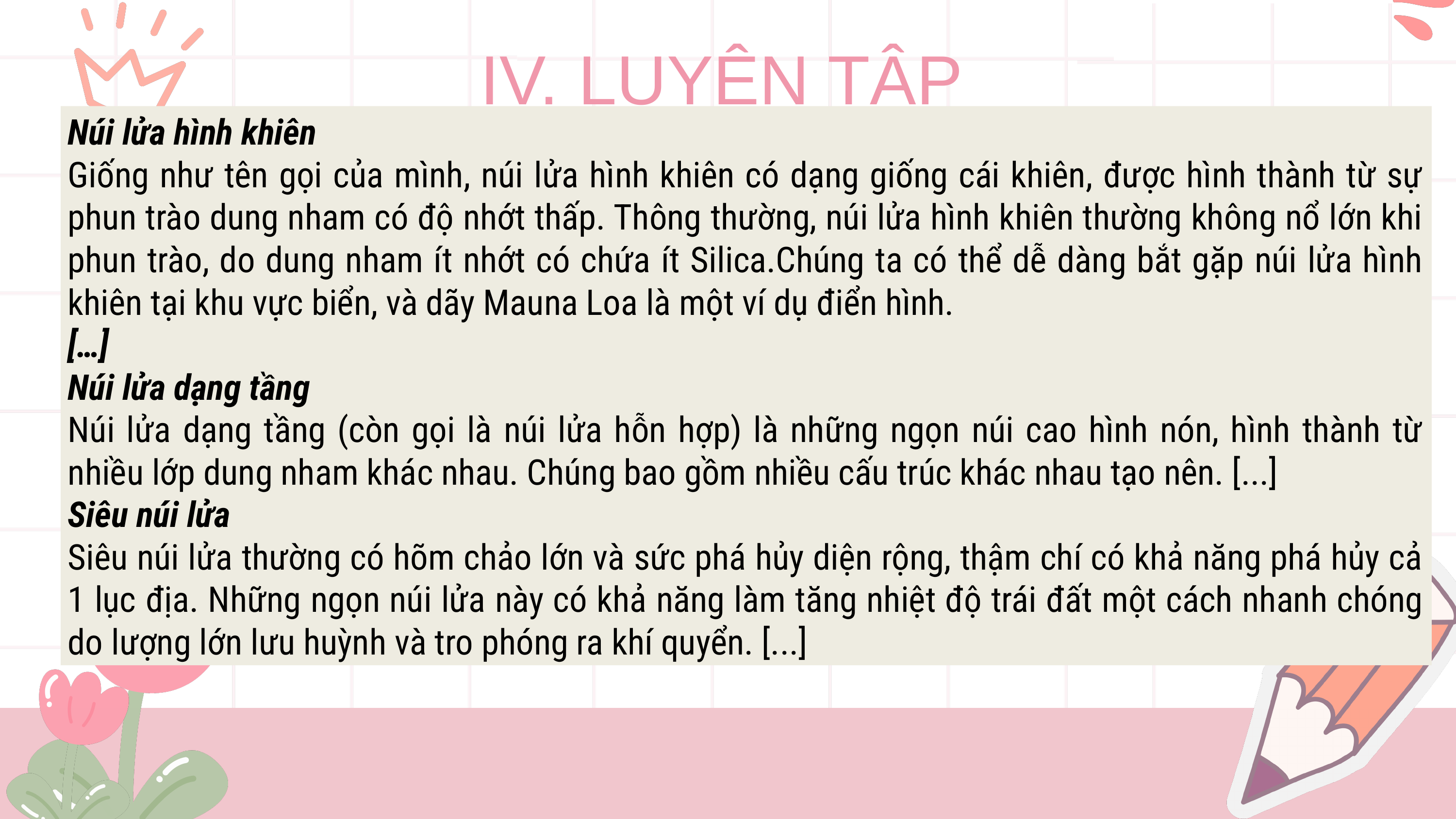

IV. LUYỆN TẬP
Núi lửa hình khiên
Giống như tên gọi của mình, núi lửa hình khiên có dạng giống cái khiên, được hình thành từ sự phun trào dung nham có độ nhớt thấp. Thông thường, núi lửa hình khiên thường không nổ lớn khi phun trào, do dung nham ít nhớt có chứa ít Silica.Chúng ta có thể dễ dàng bắt gặp núi lửa hình khiên tại khu vực biển, và dãy Mauna Loa là một ví dụ điển hình.
[…]
Núi lửa dạng tầng
Núi lửa dạng tầng (còn gọi là núi lửa hỗn hợp) là những ngọn núi cao hình nón, hình thành từ nhiều lớp dung nham khác nhau. Chúng bao gồm nhiều cấu trúc khác nhau tạo nên. [...]
Siêu núi lửa
Siêu núi lửa thường có hõm chảo lớn và sức phá hủy diện rộng, thậm chí có khả năng phá hủy cả 1 lục địa. Những ngọn núi lửa này có khả năng làm tăng nhiệt độ trái đất một cách nhanh chóng do lượng lớn lưu huỳnh và tro phóng ra khí quyển. [...]